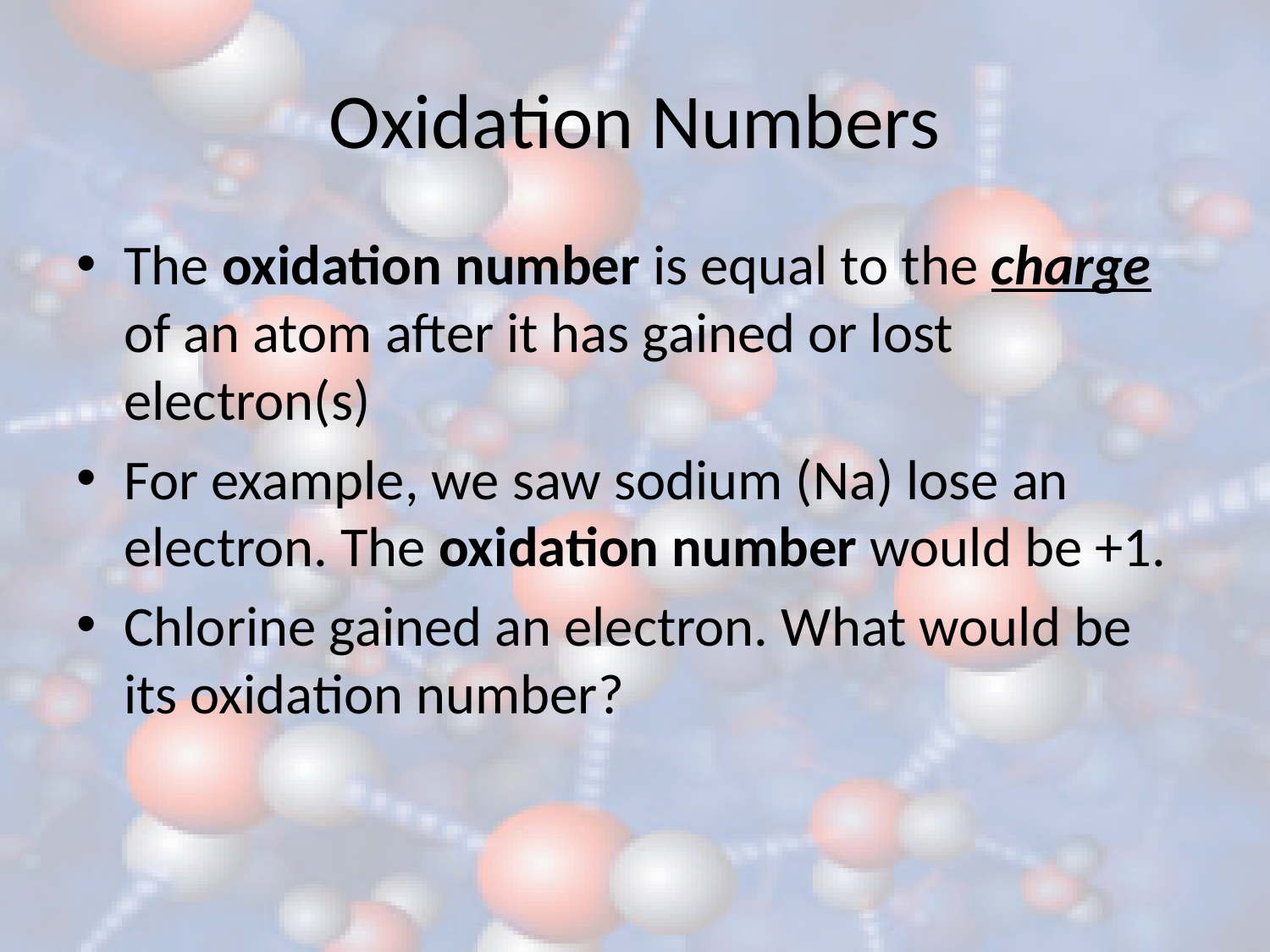

# Oxidation Numbers
The oxidation number is equal to the charge of an atom after it has gained or lost electron(s)
For example, we saw sodium (Na) lose an electron. The oxidation number would be +1.
Chlorine gained an electron. What would be its oxidation number?